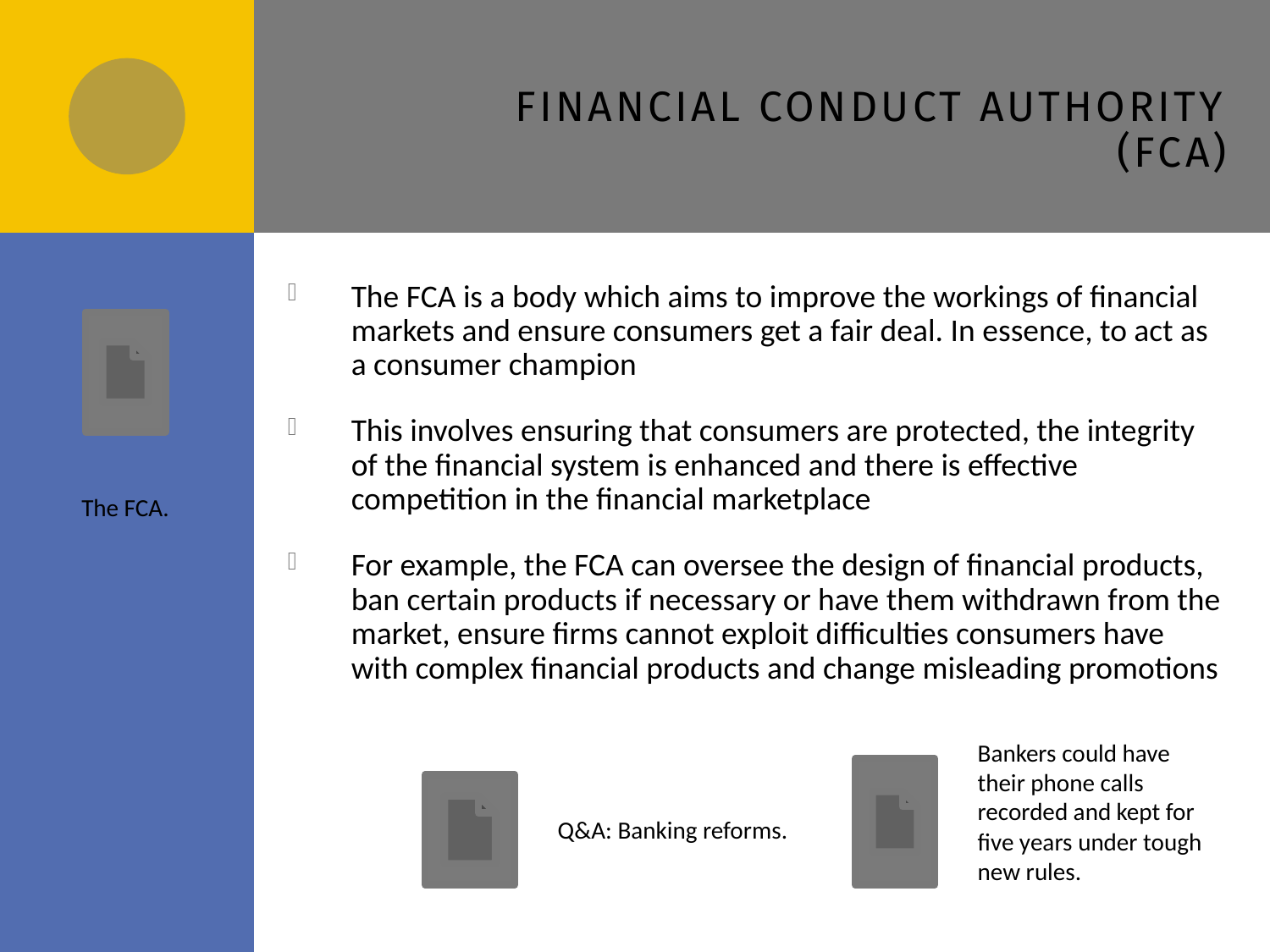

# Financial conduct authority (FCA)

The FCA is a body which aims to improve the workings of financial markets and ensure consumers get a fair deal. In essence, to act as a consumer champion
This involves ensuring that consumers are protected, the integrity of the financial system is enhanced and there is effective competition in the financial marketplace
For example, the FCA can oversee the design of financial products, ban certain products if necessary or have them withdrawn from the market, ensure firms cannot exploit difficulties consumers have with complex financial products and change misleading promotions

The FCA.
Bankers could have their phone calls recorded and kept for five years under tough new rules.

Q&A: Banking reforms.